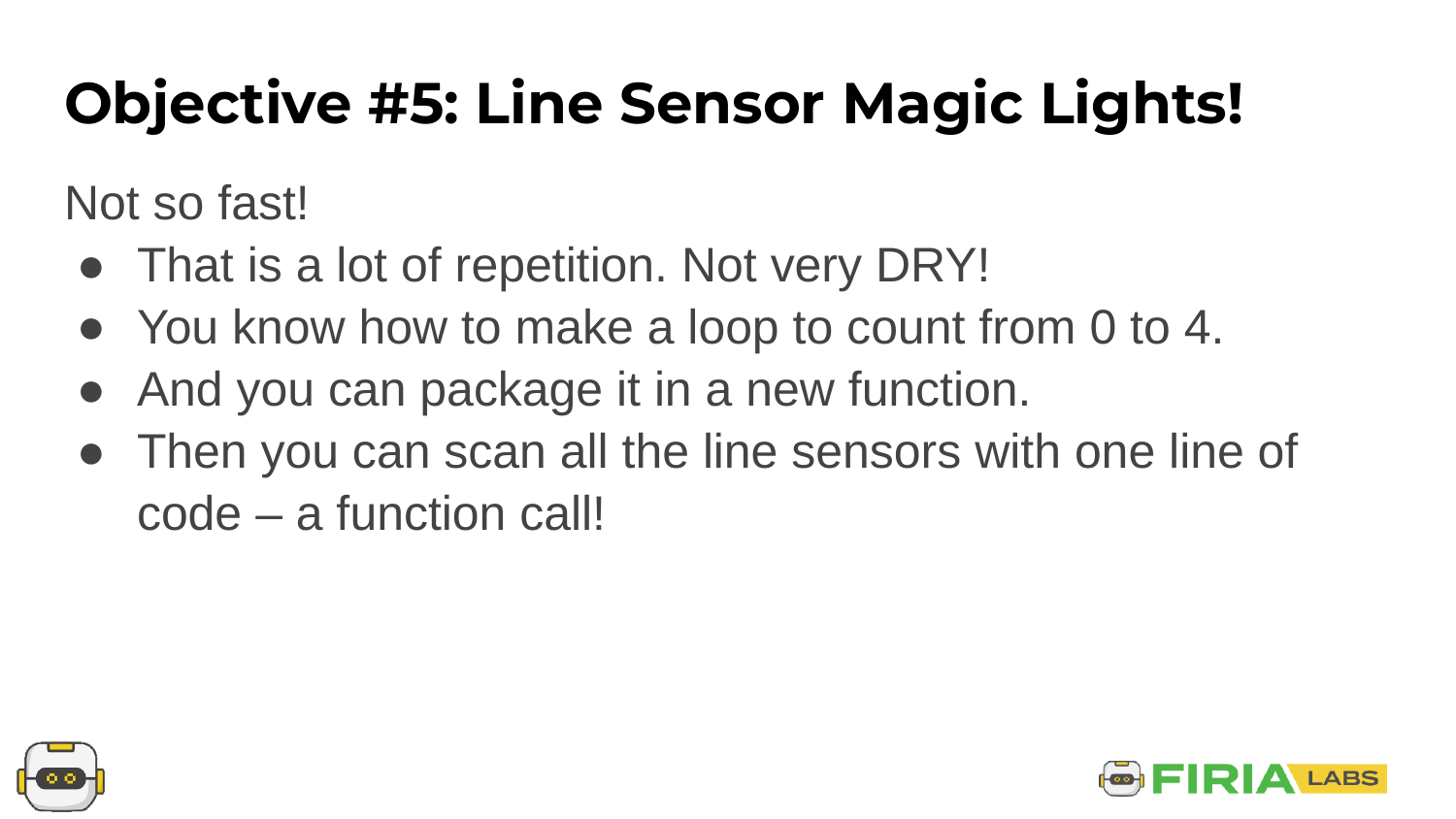

# Objective #5: Line Sensor Magic Lights!
Not so fast!
That is a lot of repetition. Not very DRY!
You know how to make a loop to count from 0 to 4.
And you can package it in a new function.
Then you can scan all the line sensors with one line of code – a function call!